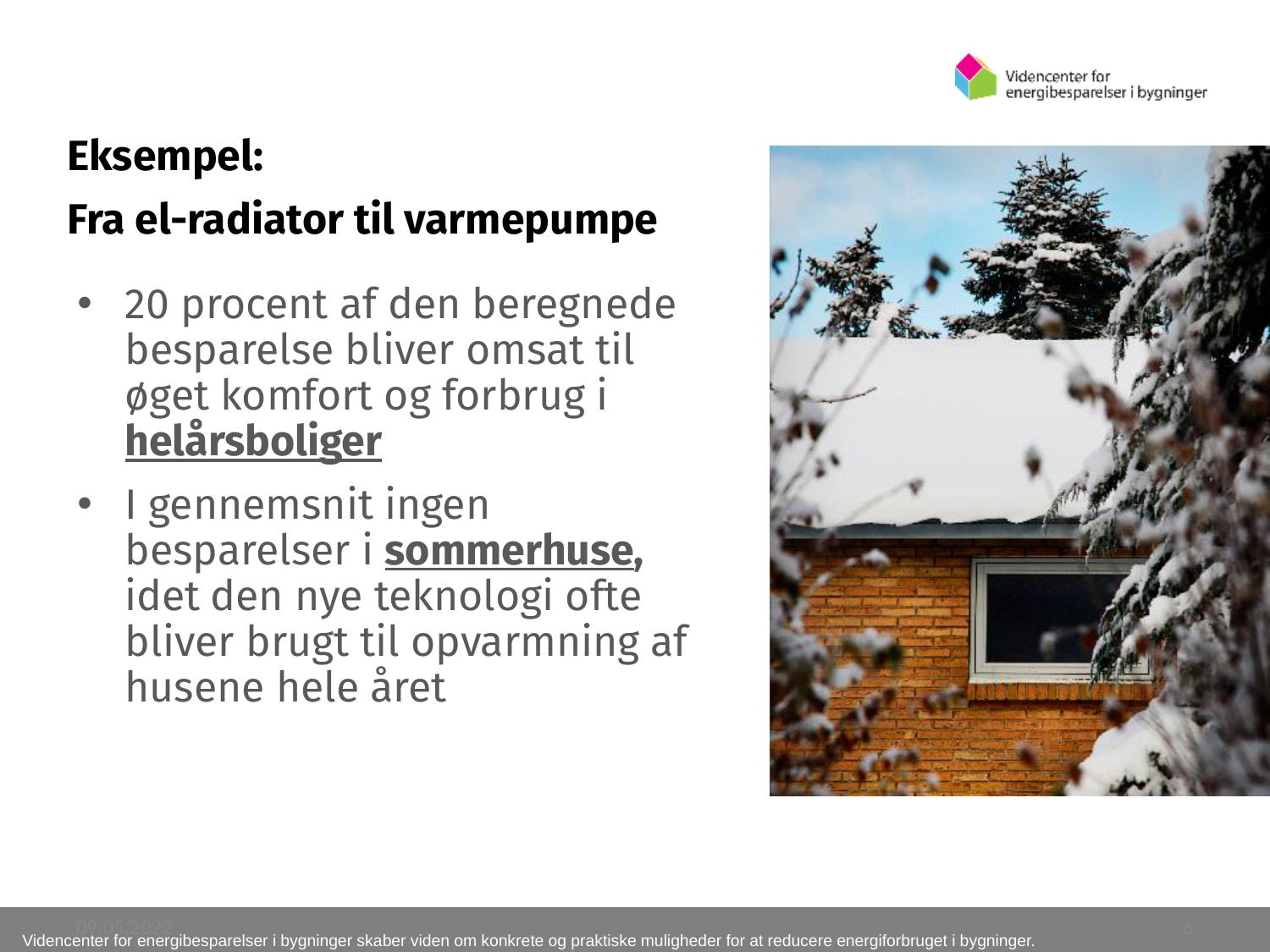

Eksempel:
Fra el-radiator til varmepumpe

20 procent af den beregnede besparelse bliver omsat til øget komfort og forbrug i helårsboliger
I gennemsnit ingen besparelser i sommerhuse, idet den nye teknologi ofte bliver brugt til opvarmning af husene hele året